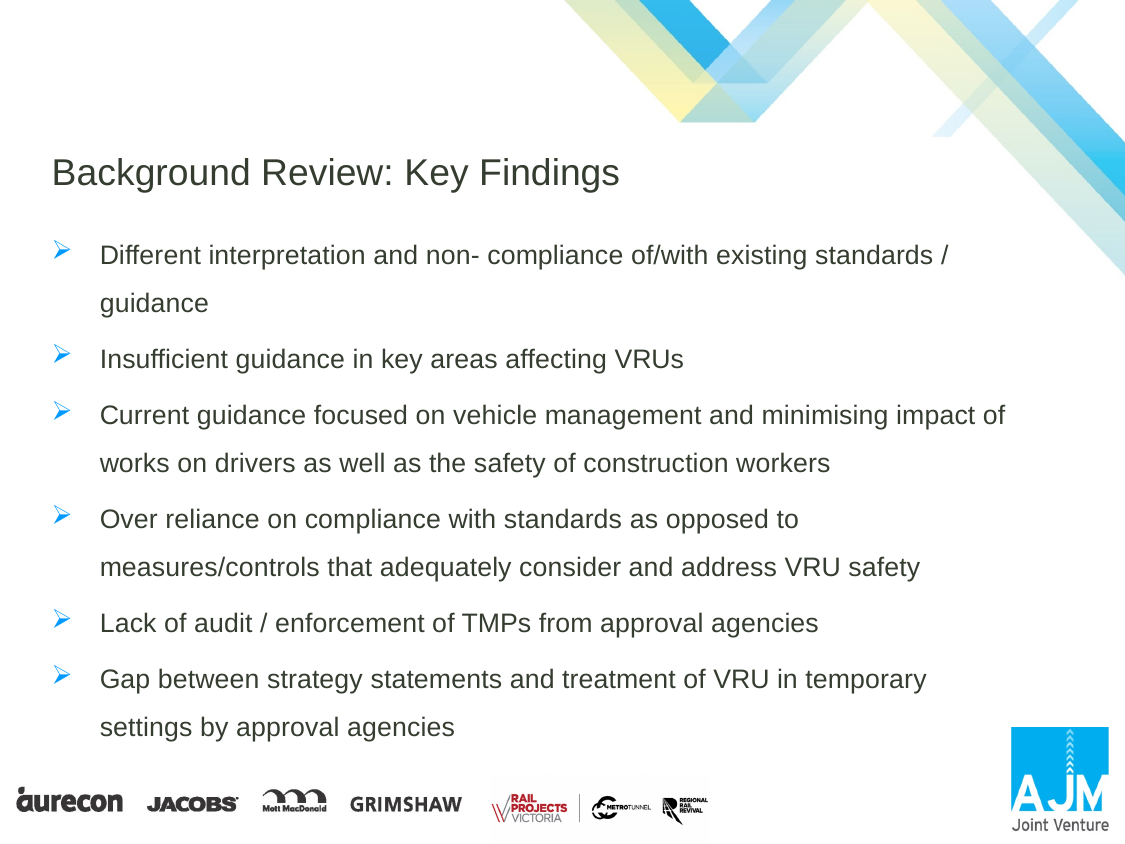

# Background Review: Key Findings
Different interpretation and non- compliance of/with existing standards / guidance
Insufficient guidance in key areas affecting VRUs
Current guidance focused on vehicle management and minimising impact of works on drivers as well as the safety of construction workers
Over reliance on compliance with standards as opposed to measures/controls that adequately consider and address VRU safety
Lack of audit / enforcement of TMPs from approval agencies
Gap between strategy statements and treatment of VRU in temporary settings by approval agencies